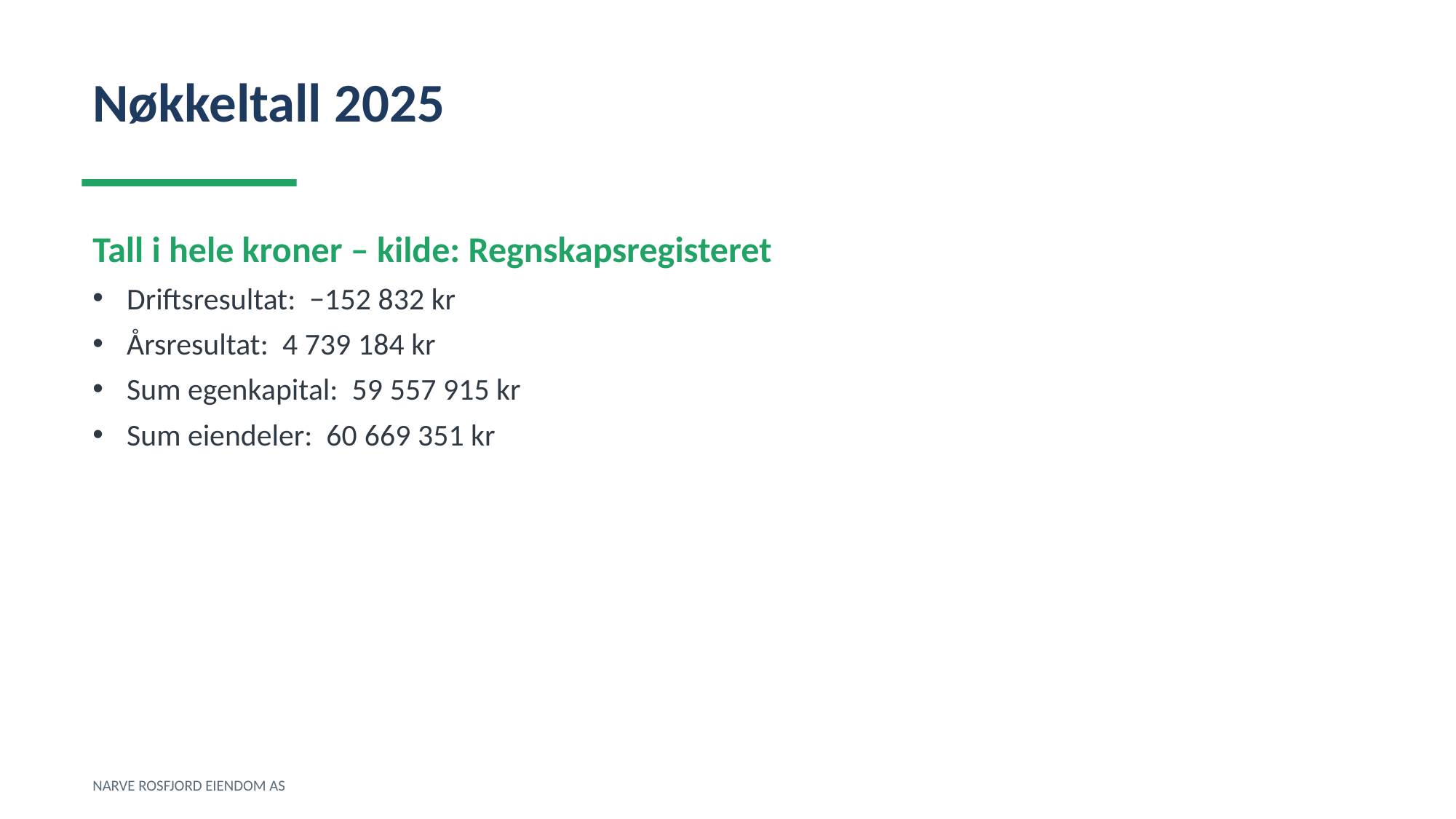

Nøkkeltall 2025

Tall i hele kroner – kilde: Regnskapsregisteret
Driftsresultat:  −152 832 kr
Årsresultat:  4 739 184 kr
Sum egenkapital:  59 557 915 kr
Sum eiendeler:  60 669 351 kr
NARVE ROSFJORD EIENDOM AS